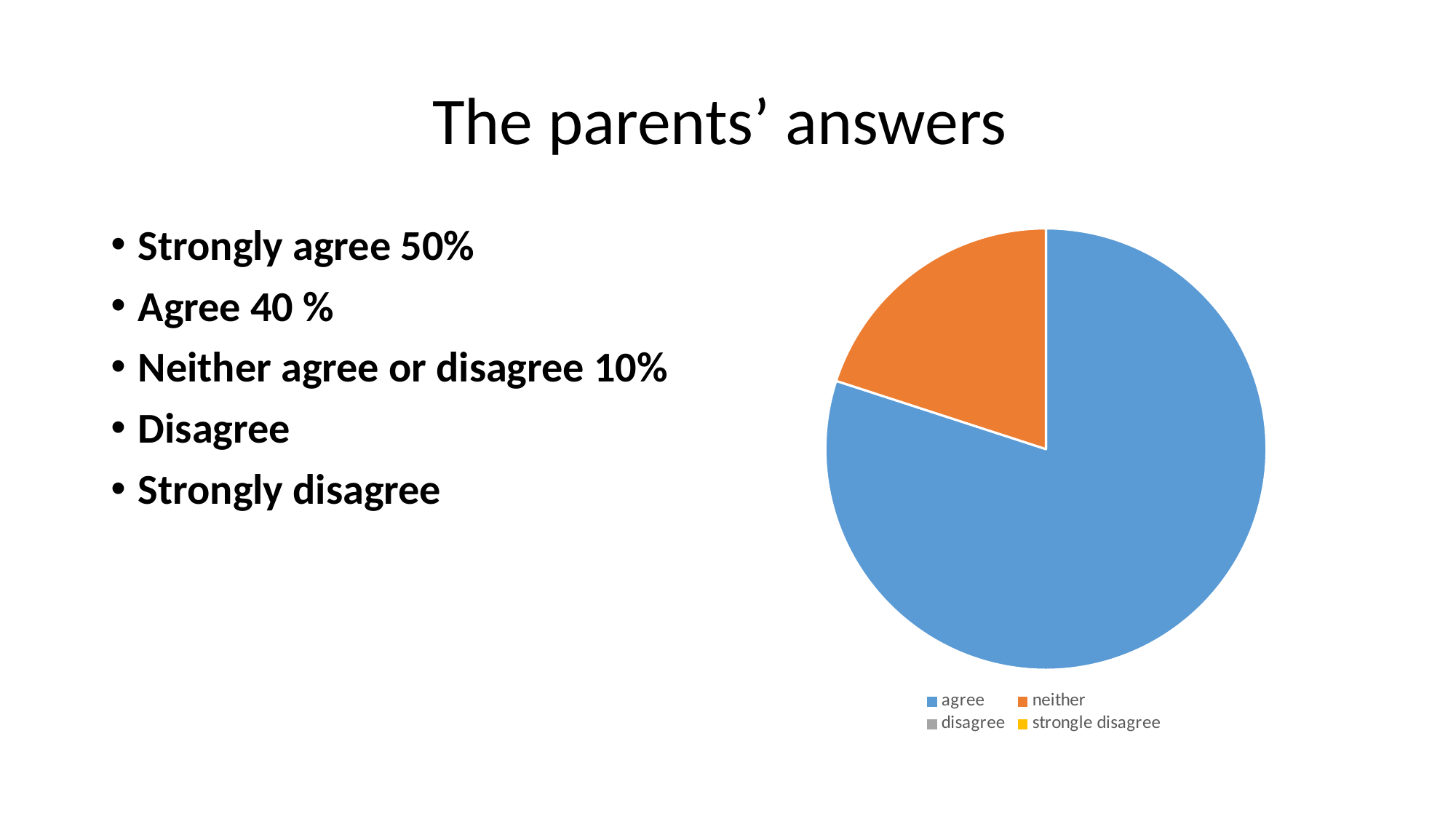

# The parents’ answers
Strongly agree 50%
Agree 40 %
Neither agree or disagree 10%
Disagree
Strongly disagree

### Chart

| Category | 60 |
|---|---|
| agree  | 40.0 |
| neither | 10.0 |
| disagree | 0.0 |
| strongle disagree  | 0.0 |